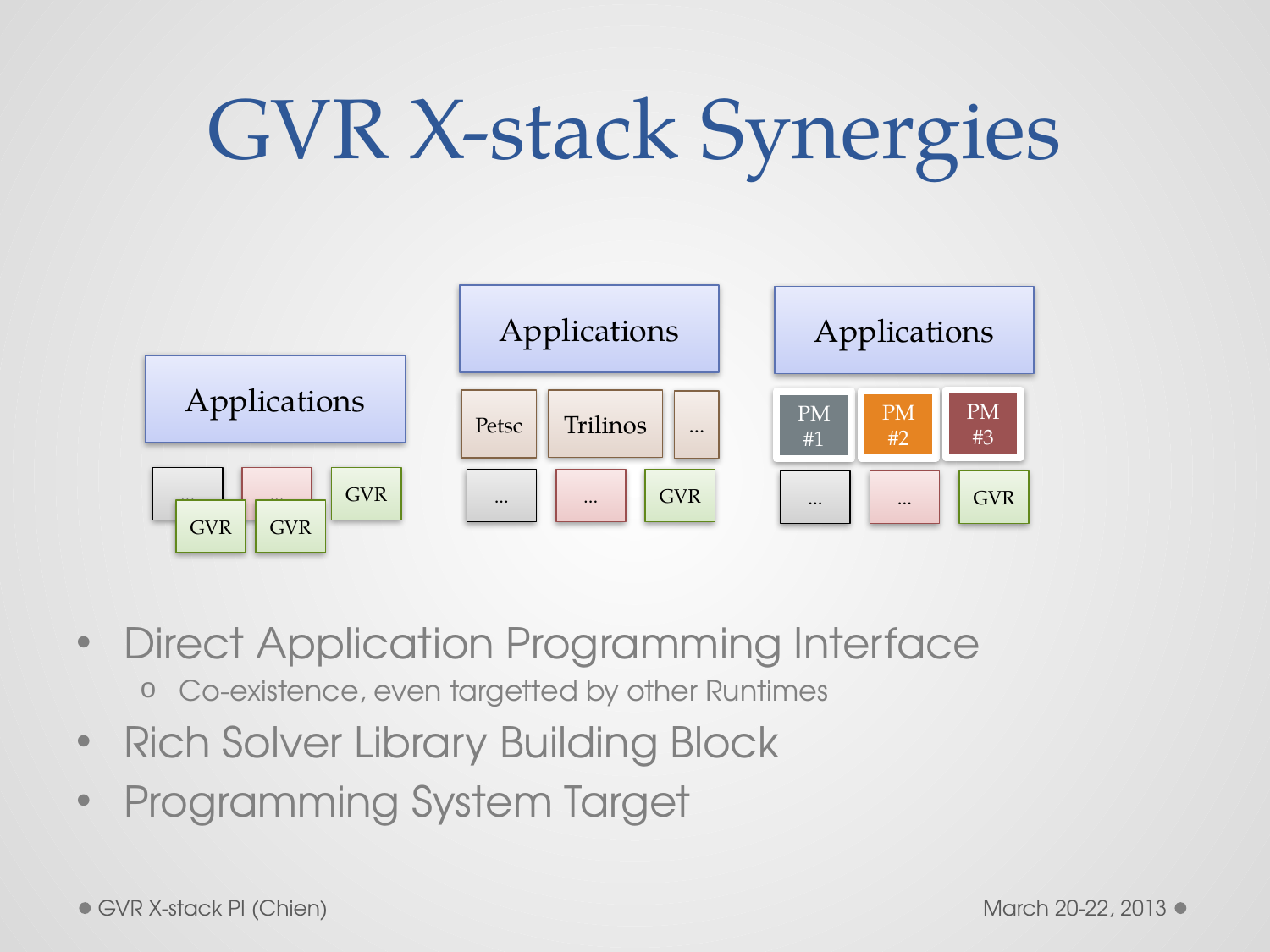

# GVR X-stack Synergies
Applications
Applications
Applications
PM
#3
Trilinos
Petsc
PM
#2
...
PM
#1
...
...
GVR
...
...
GVR
...
...
GVR
GVR
GVR
Direct Application Programming Interface
Co-existence, even targetted by other Runtimes
Rich Solver Library Building Block
Programming System Target
GVR X-stack PI (Chien)
March 20-22, 2013